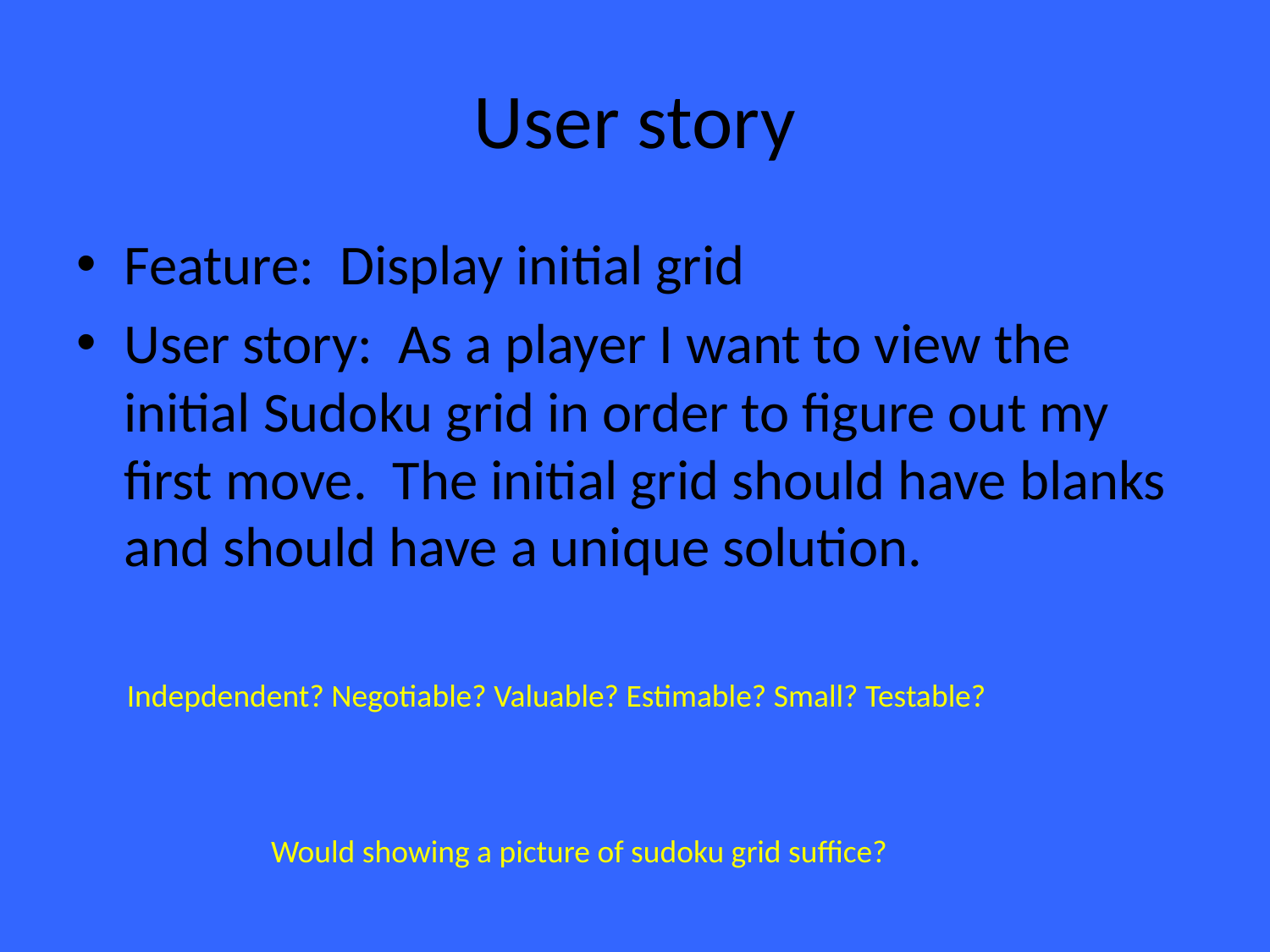

# User story
Feature:  Display initial grid
User story:  As a player I want to view the initial Sudoku grid in order to figure out my first move.  The initial grid should have blanks and should have a unique solution.
Indepdendent? Negotiable? Valuable? Estimable? Small? Testable?
Would showing a picture of sudoku grid suffice?